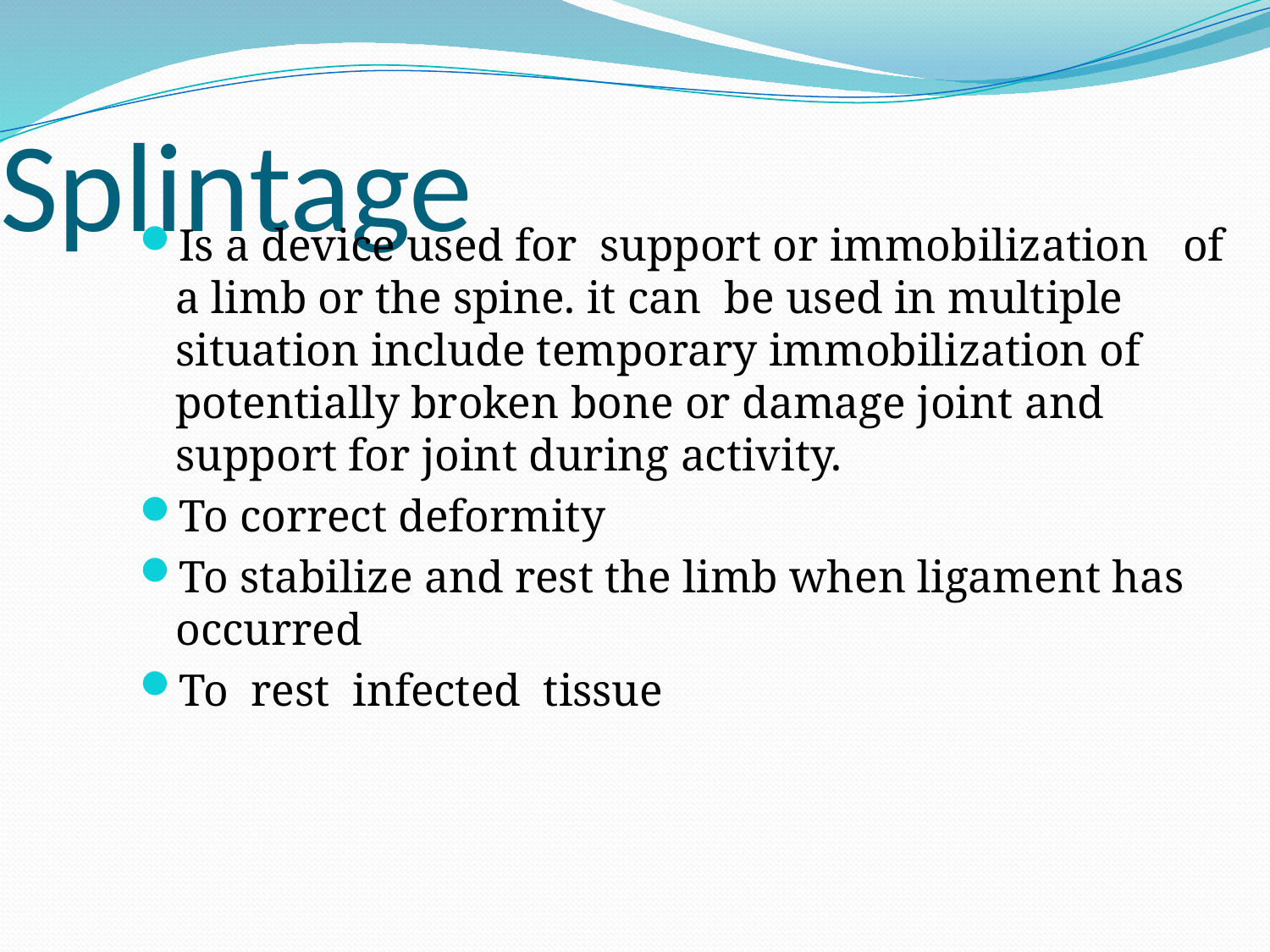

Splintage
Is a device used for  support or immobilization   of a limb or the spine. it can  be used in multiple situation include temporary immobilization of potentially broken bone or damage joint and support for joint during activity.
To correct deformity
To stabilize and rest the limb when ligament has occurred
To  rest  infected  tissue